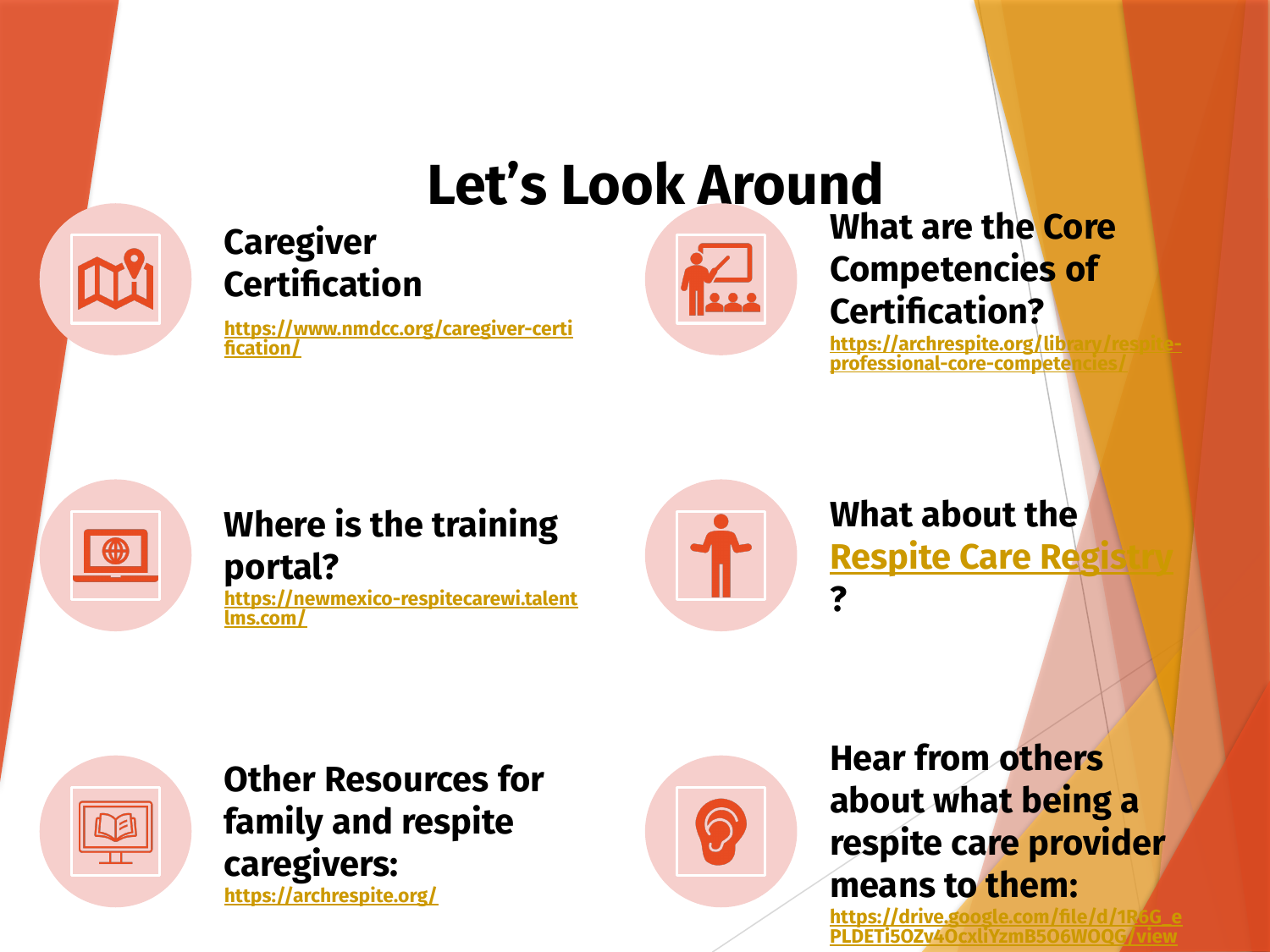

# Let’s Look Around
Caregiver Certification
https://www.nmdcc.org/caregiver-certification/
What are the Core Competencies of Certification? https://archrespite.org/library/respite-professional-core-competencies/
Where is the training portal? https://newmexico-respitecarewi.talentlms.com/
What about the Respite Care Registry?
Other Resources for family and respite caregivers: https://archrespite.org/
Hear from others about what being a respite care provider means to them: https://drive.google.com/file/d/1R6G_ePLDETi5OZv4OcxliYzmB5O6WOQG/view